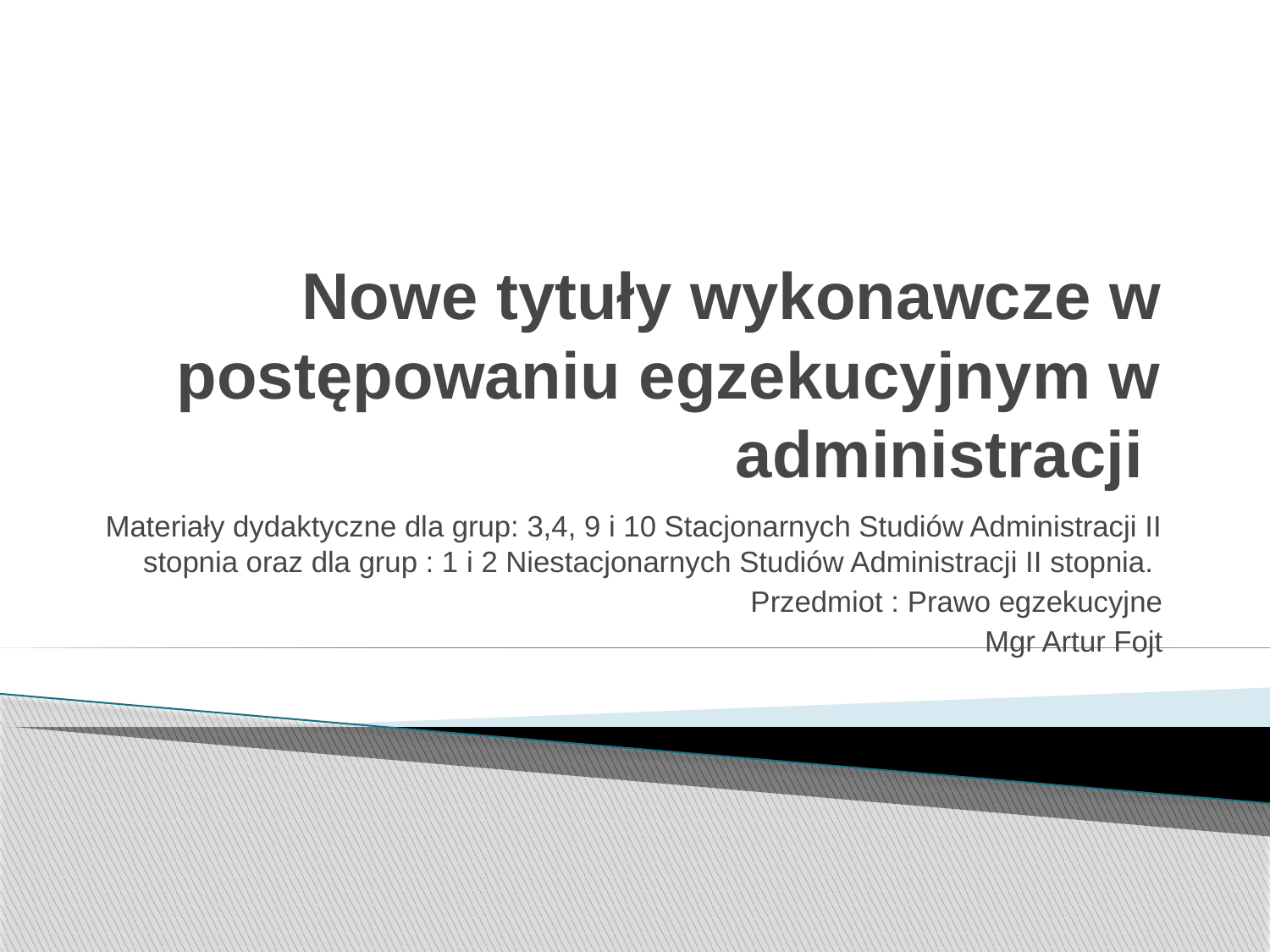

# Nowe tytuły wykonawcze w postępowaniu egzekucyjnym w administracji
Materiały dydaktyczne dla grup: 3,4, 9 i 10 Stacjonarnych Studiów Administracji II stopnia oraz dla grup : 1 i 2 Niestacjonarnych Studiów Administracji II stopnia.
Przedmiot : Prawo egzekucyjne
Mgr Artur Fojt